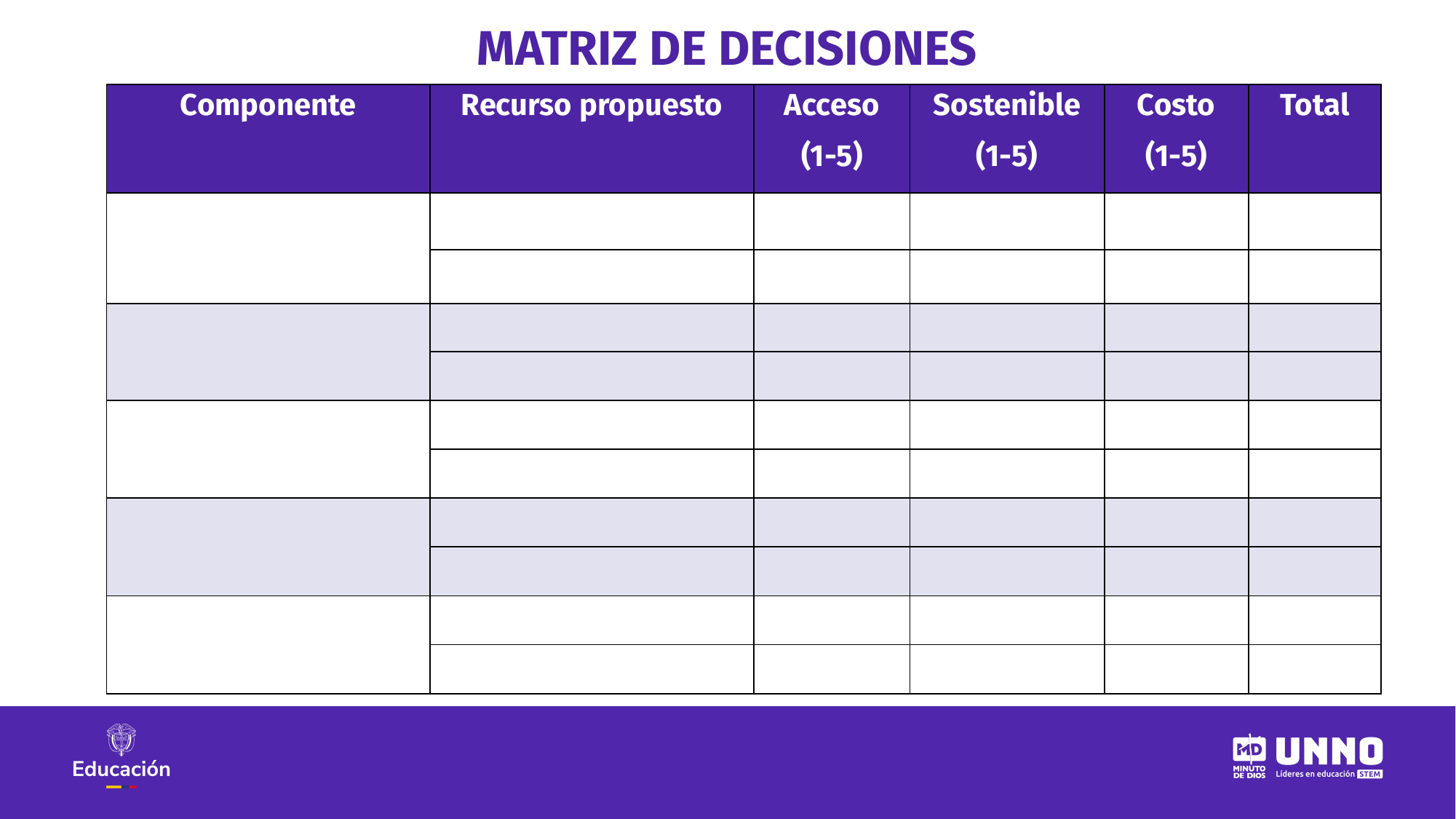

MATRIZ DE DECISIONES
| Componente | Recurso propuesto | Acceso (1-5) | Sostenible (1-5) | Costo (1-5) | Total |
| --- | --- | --- | --- | --- | --- |
|  |  |  |  |  |  |
|  |  |  |  |  |  |
|  |  |  |  |  |  |
|  |  |  |  |  |  |
|  |  |  |  |  |  |
|  |  |  |  |  |  |
|  |  |  |  |  |  |
|  |  |  |  |  |  |
|  |  |  |  |  |  |
|  |  |  |  |  |  |